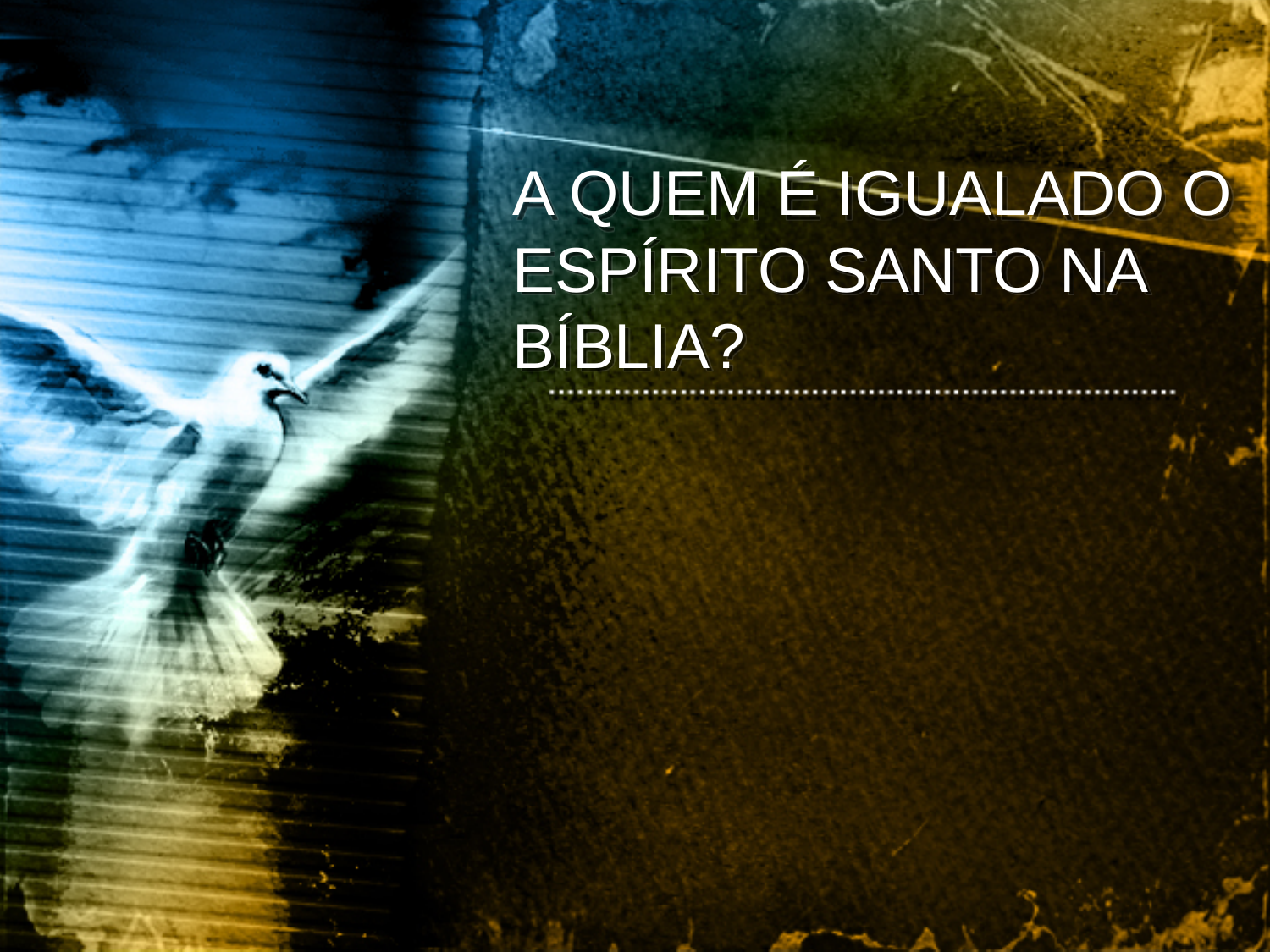

A QUEM É IGUALADO O ESPÍRITO SANTO NA BÍBLIA?